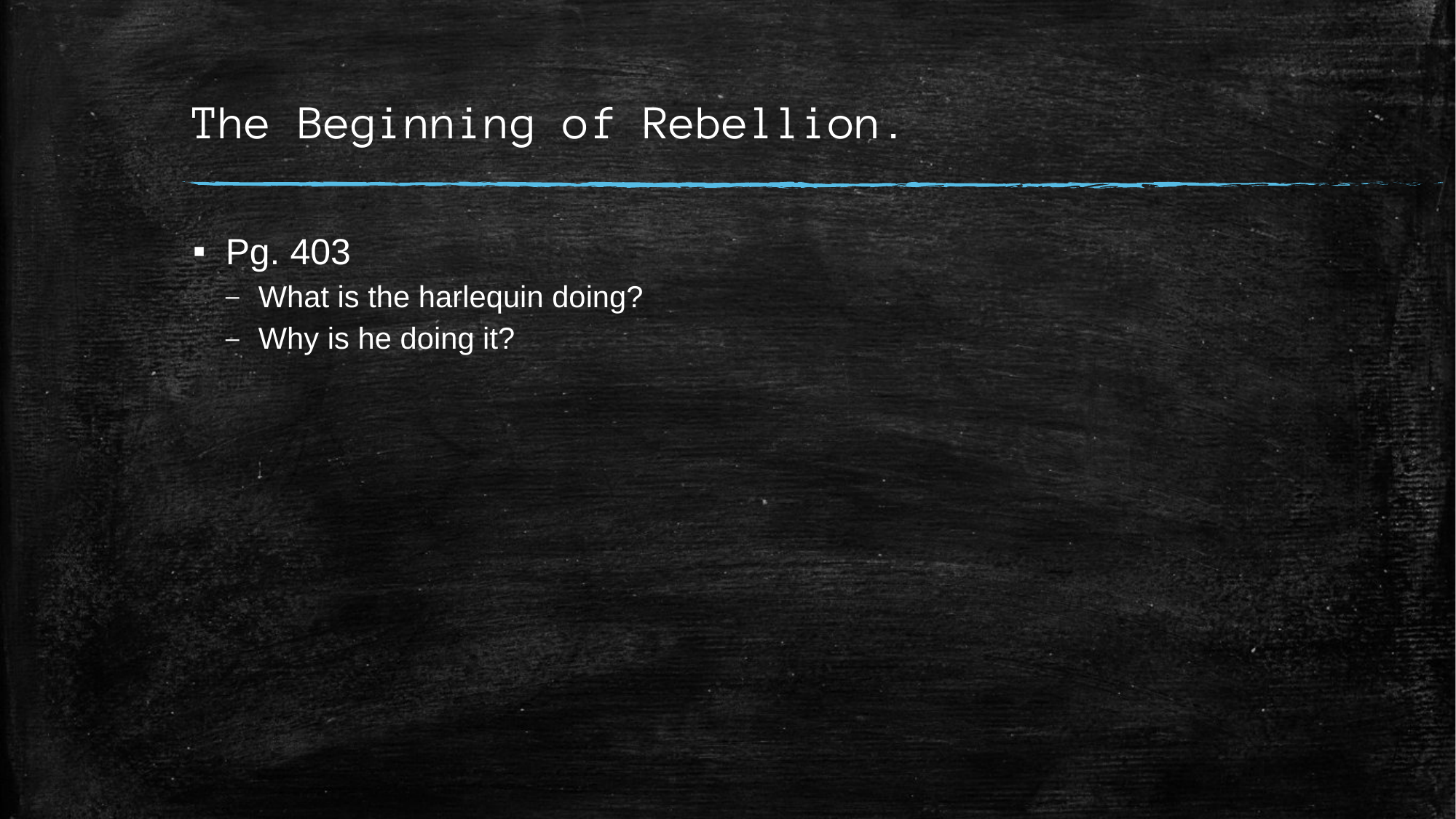

# The Beginning of Rebellion.
Pg. 403
What is the harlequin doing?
Why is he doing it?